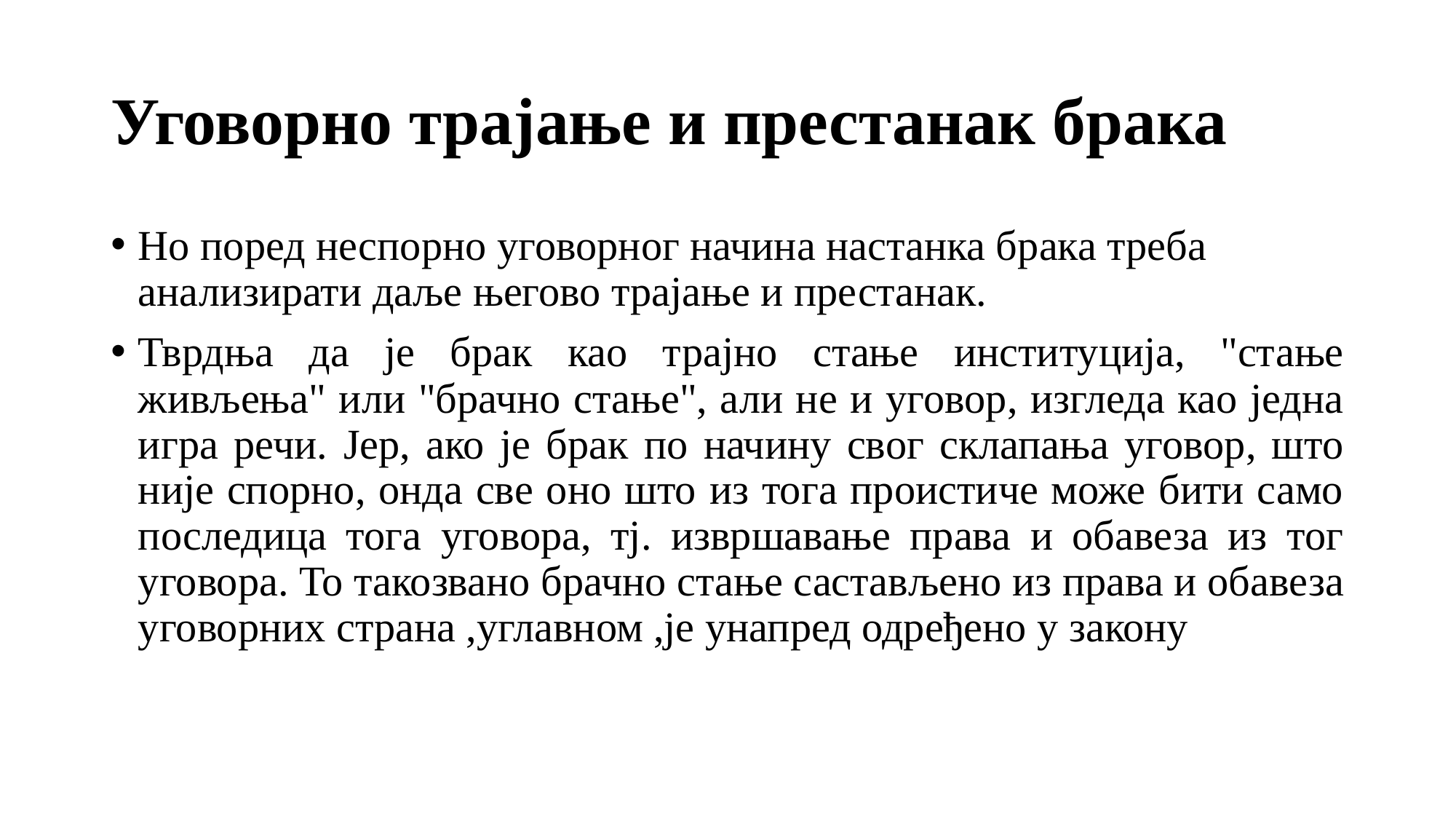

# Уговорно трајање и престанак брака
Но поред неспорно уговорног начина настанка брака треба анализирати даље његово трајање и престанак.
Тврдња да је брак као трајно стање институција, "стање живљења" или "брачно стање", али не и уговор, изгледа као једна игра речи. Јер, ако је брак по начину свог склапања уговор, што није спорно, онда све оно што из тога проистиче може бити само последица тога уговора, тј. извршавање права и обавеза из тог уговора. То такозвано брачно стање састављено из права и обавеза уговорних страна ,углавном ,је унапред одређено у закону